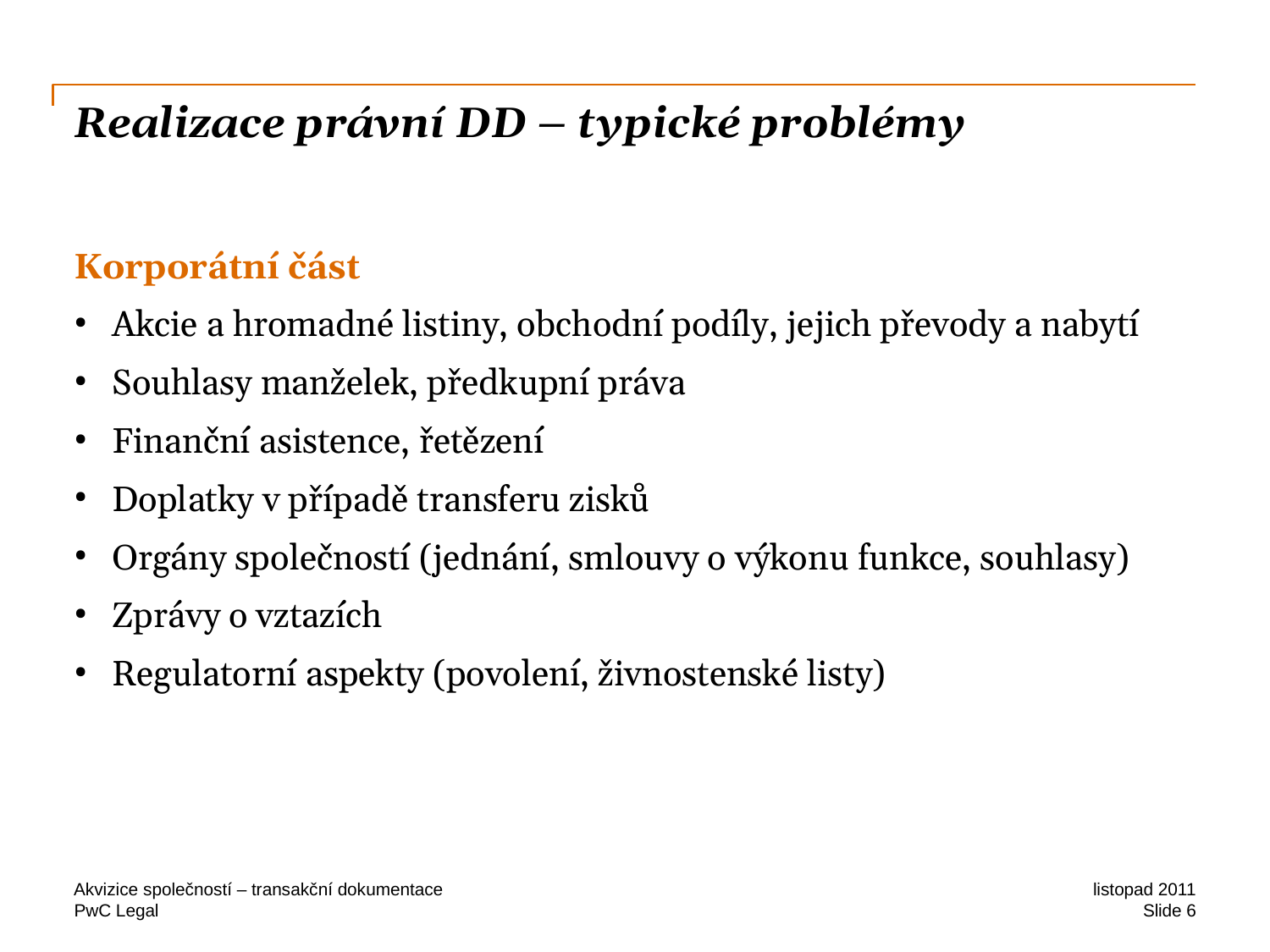

# Realizace právní DD – typické problémy
Korporátní část
Akcie a hromadné listiny, obchodní podíly, jejich převody a nabytí
Souhlasy manželek, předkupní práva
Finanční asistence, řetězení
Doplatky v případě transferu zisků
Orgány společností (jednání, smlouvy o výkonu funkce, souhlasy)
Zprávy o vztazích
Regulatorní aspekty (povolení, živnostenské listy)
Akvizice společností – transakční dokumentace
listopad 2011
Slide 6